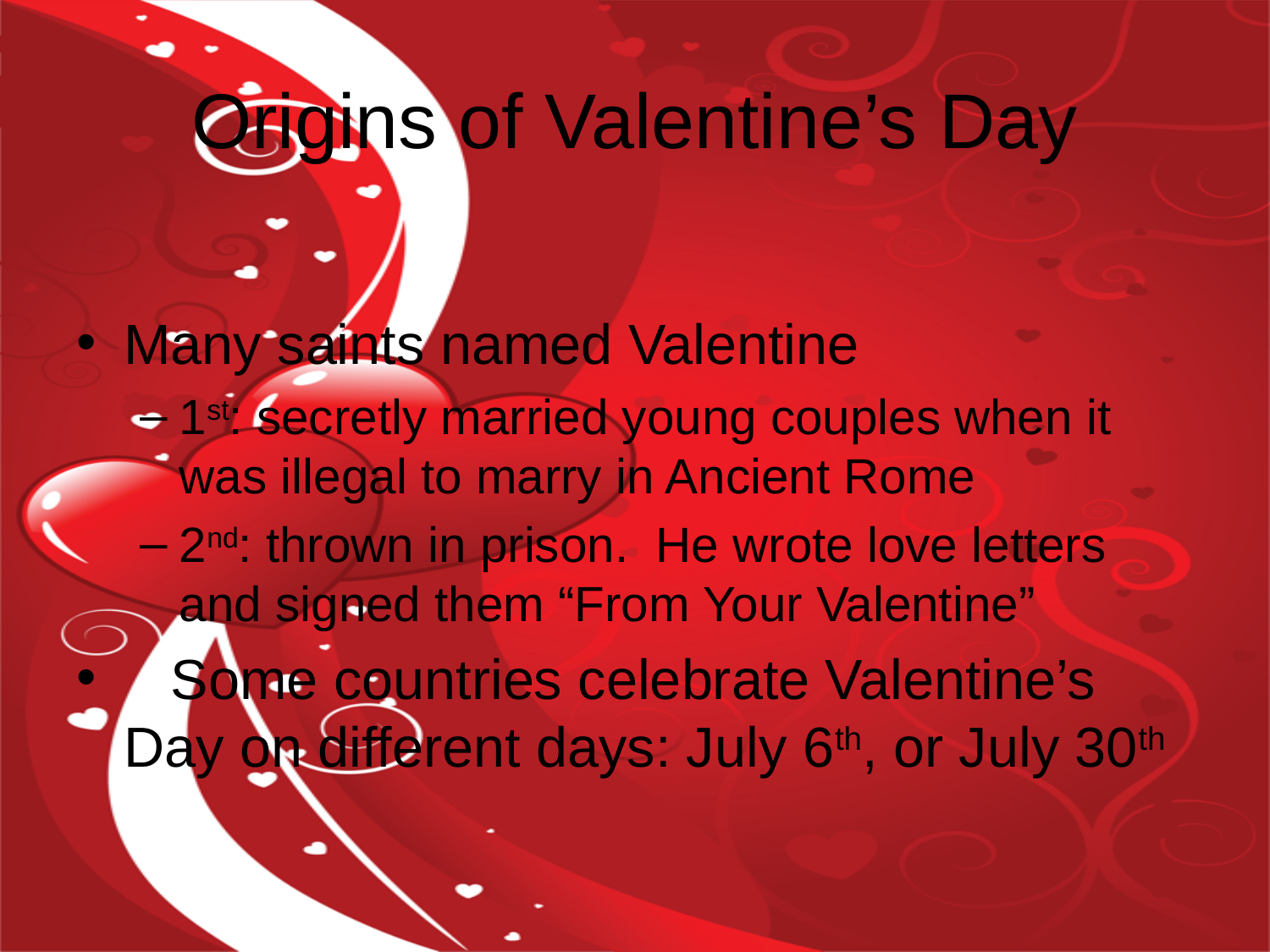

# Origins of Valentine’s Day

Many saints named Valentine
1st: secretly married young couples when it was illegal to marry in Ancient Rome
2nd: thrown in prison.  He wrote love letters and signed them “From Your Valentine”
   Some countries celebrate Valentine’s Day on different days: July 6th, or July 30th